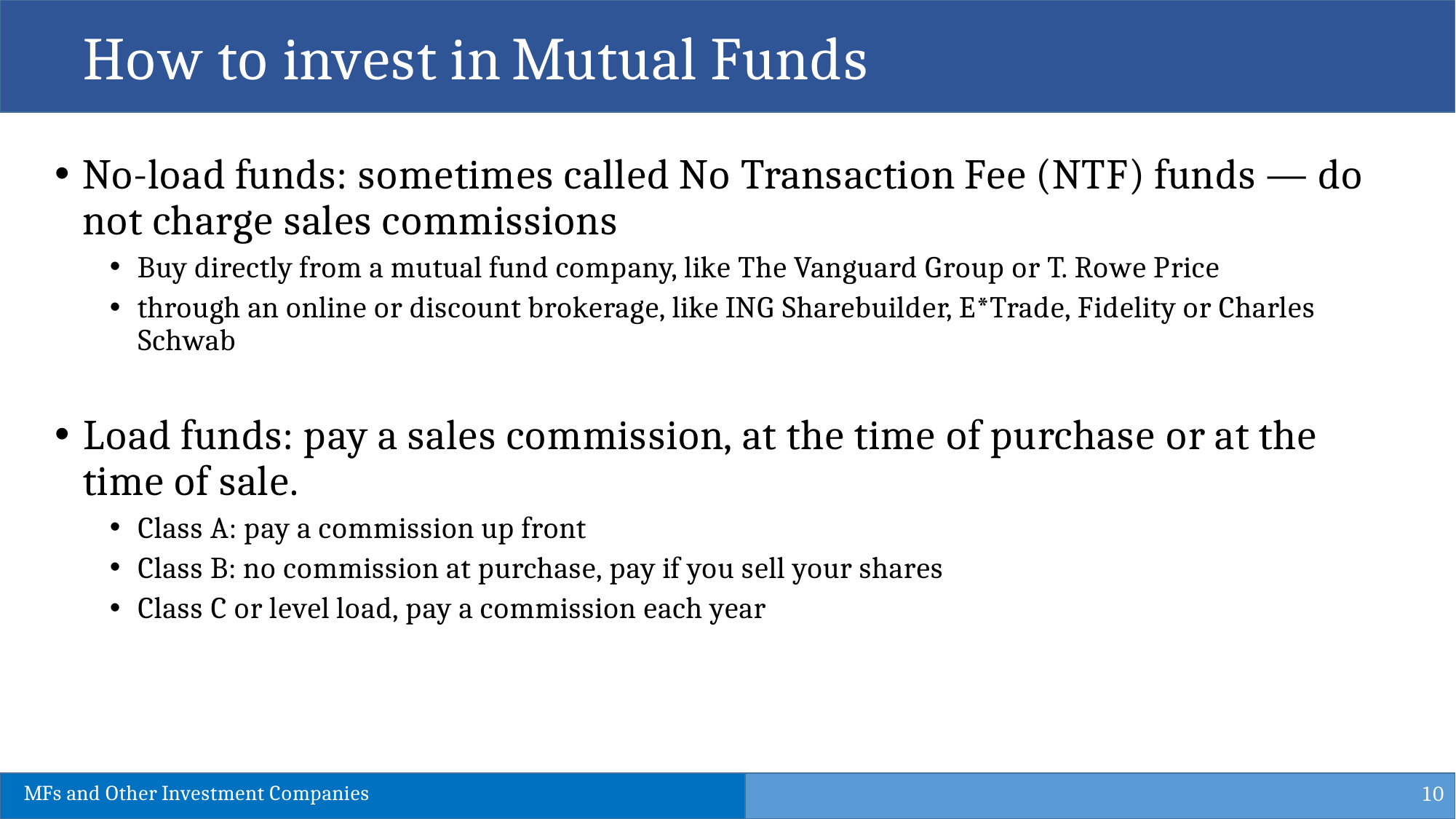

How to invest in Mutual Funds
No-load funds: sometimes called No Transaction Fee (NTF) funds — do not charge sales commissions ​
Buy directly from a mutual fund company, like The Vanguard Group or T. Rowe Price​
through an online or discount brokerage, like ING Sharebuilder, E*Trade, Fidelity or Charles Schwab ​

Load funds: pay a sales commission, at the time of purchase or at the time of sale.​
Class A: pay a commission up front​
Class B: no commission at purchase, pay if you sell your shares​
Class C or level load, pay a commission each year

10

MFs and Other Investment Companies